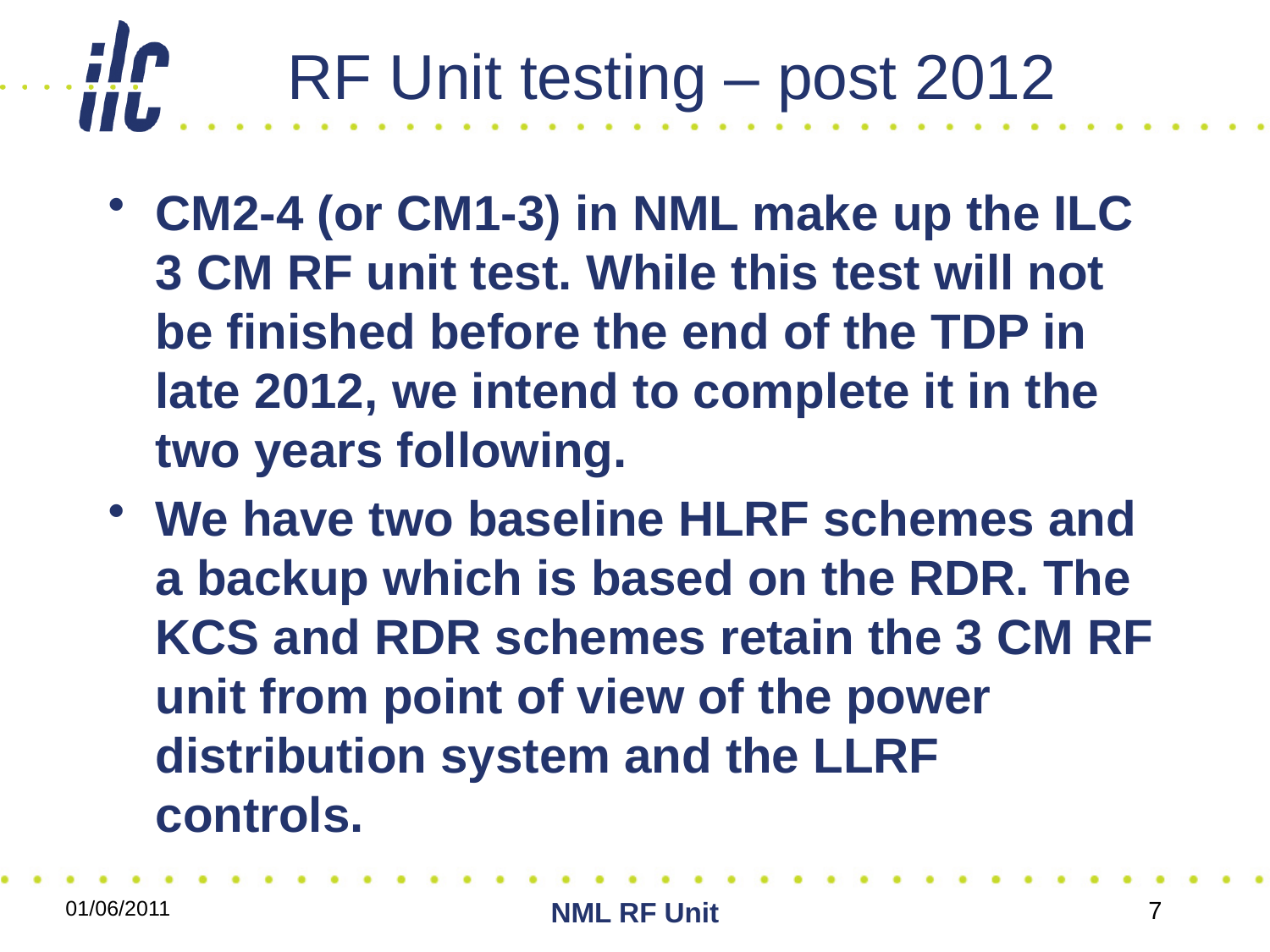

# RF Unit testing – post 2012
CM2-4 (or CM1-3) in NML make up the ILC 3 CM RF unit test. While this test will not be finished before the end of the TDP in late 2012, we intend to complete it in the two years following.
We have two baseline HLRF schemes and a backup which is based on the RDR. The KCS and RDR schemes retain the 3 CM RF unit from point of view of the power distribution system and the LLRF controls.

01/06/2011
NML RF Unit
7